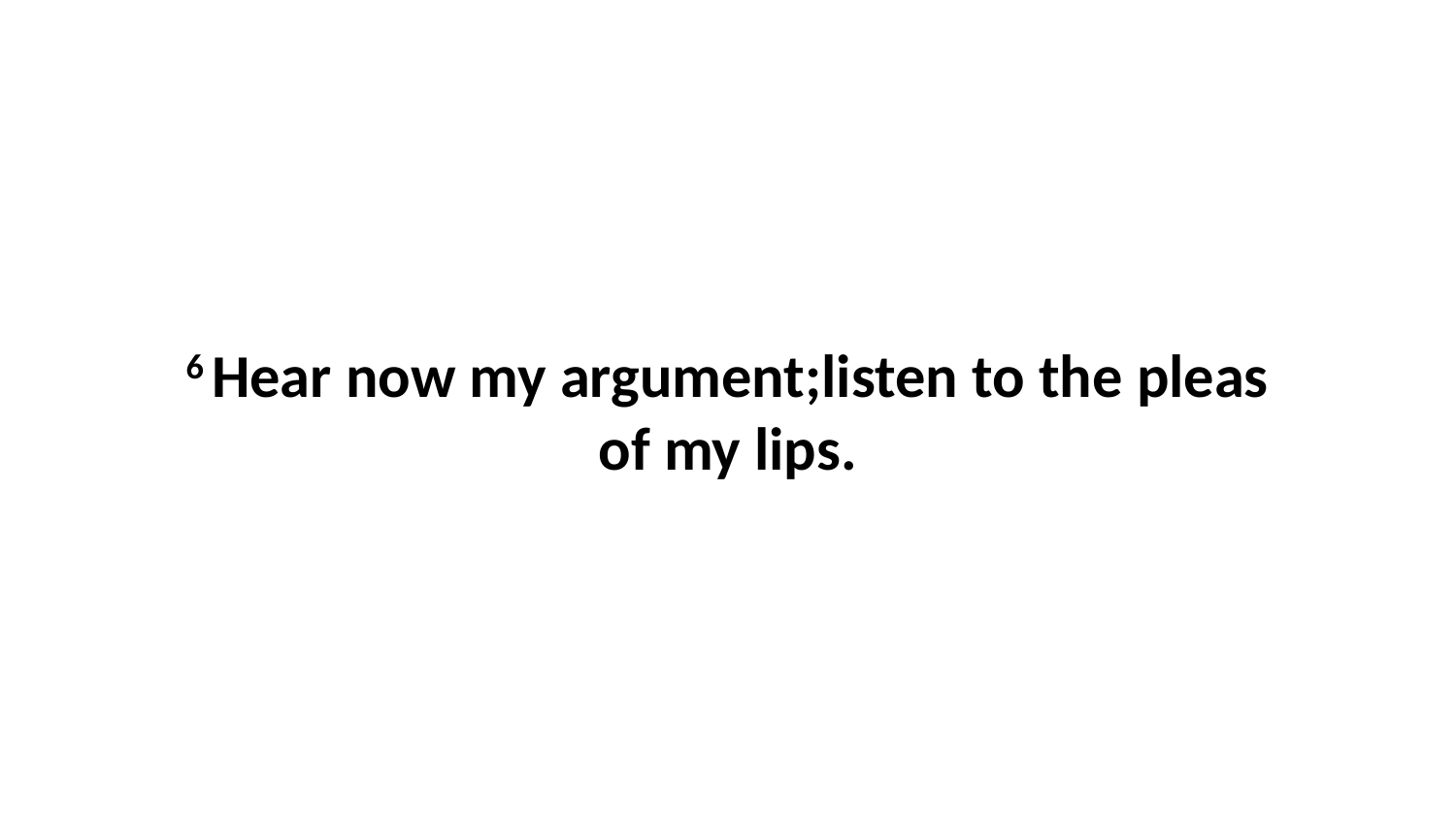

6 Hear now my argument;listen to the pleas of my lips.